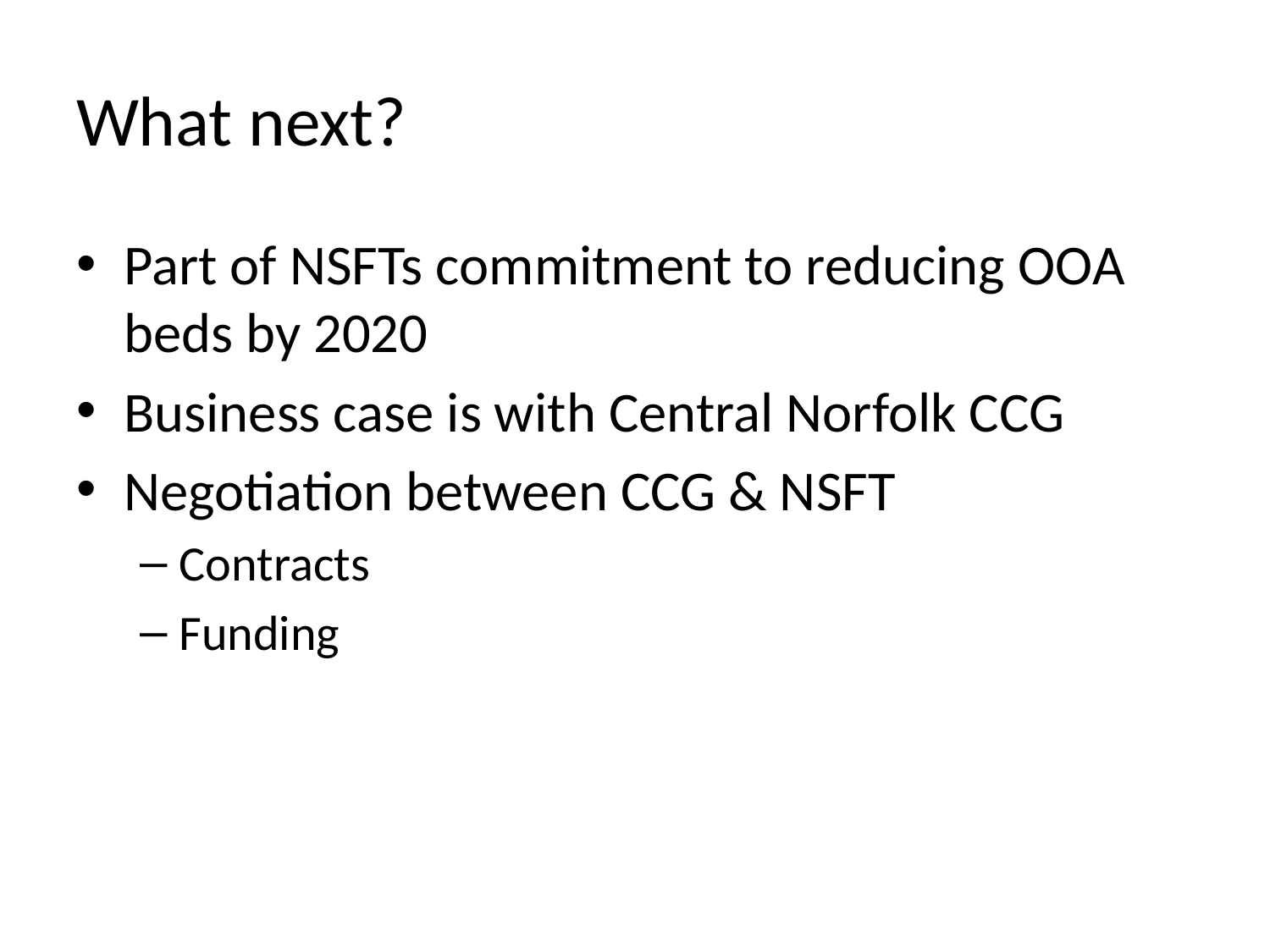

# What next?
Part of NSFTs commitment to reducing OOA beds by 2020
Business case is with Central Norfolk CCG
Negotiation between CCG & NSFT
Contracts
Funding